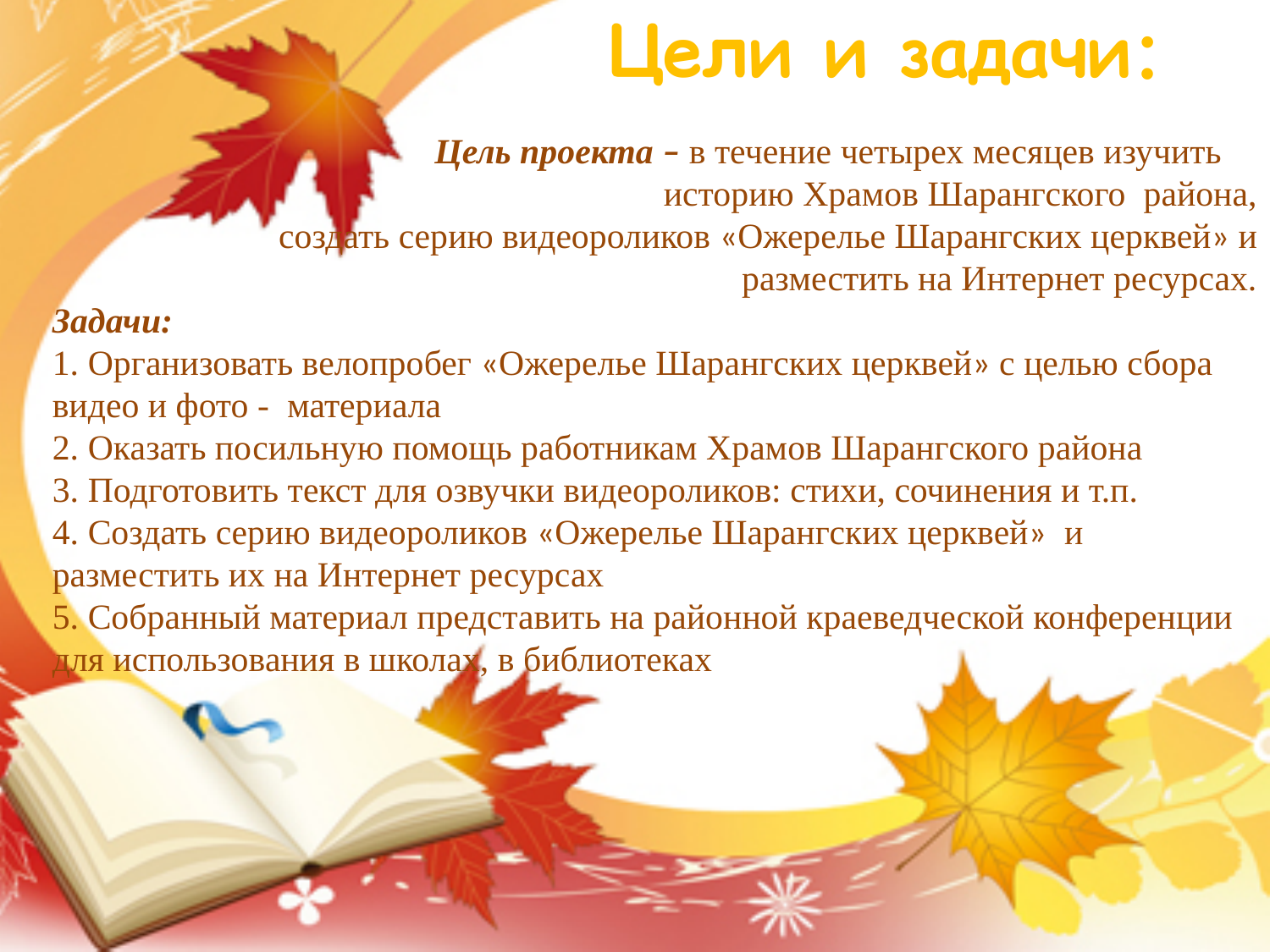

Цели и задачи:

                                         Цель проекта – в течение четырех месяцев изучить     историю Храмов Шарангского  района,
                         создать серию видеороликов «Ожерелье Шарангских церквей» и                разместить на Интернет ресурсах.
Задачи:
1. Организовать велопробег «Ожерелье Шарангских церквей» с целью сбора видео и фото -  материала
2. Оказать посильную помощь работникам Храмов Шарангского района
3. Подготовить текст для озвучки видеороликов: стихи, сочинения и т.п.
4. Создать серию видеороликов «Ожерелье Шарангских церквей»  и разместить их на Интернет ресурсах
5. Собранный материал представить на районной краеведческой конференции для использования в школах, в библиотеках